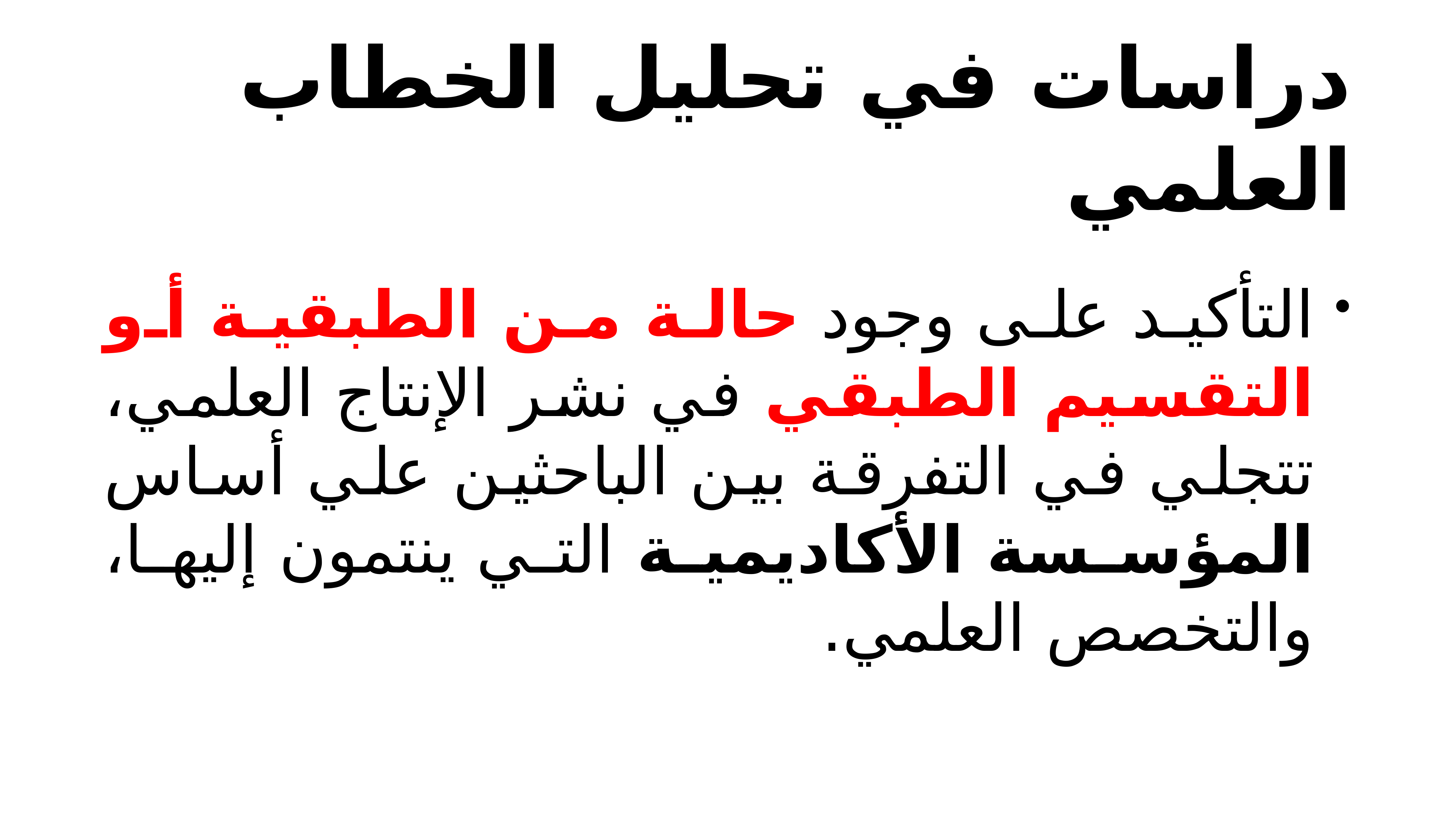

# دراسات في تحليل الخطاب العلمي
التأكيد على وجود حالة من الطبقية أو التقسيم الطبقي في نشر الإنتاج العلمي، تتجلي في التفرقة بين الباحثين علي أساس المؤسسة الأكاديمية التي ينتمون إليها، والتخصص العلمي.